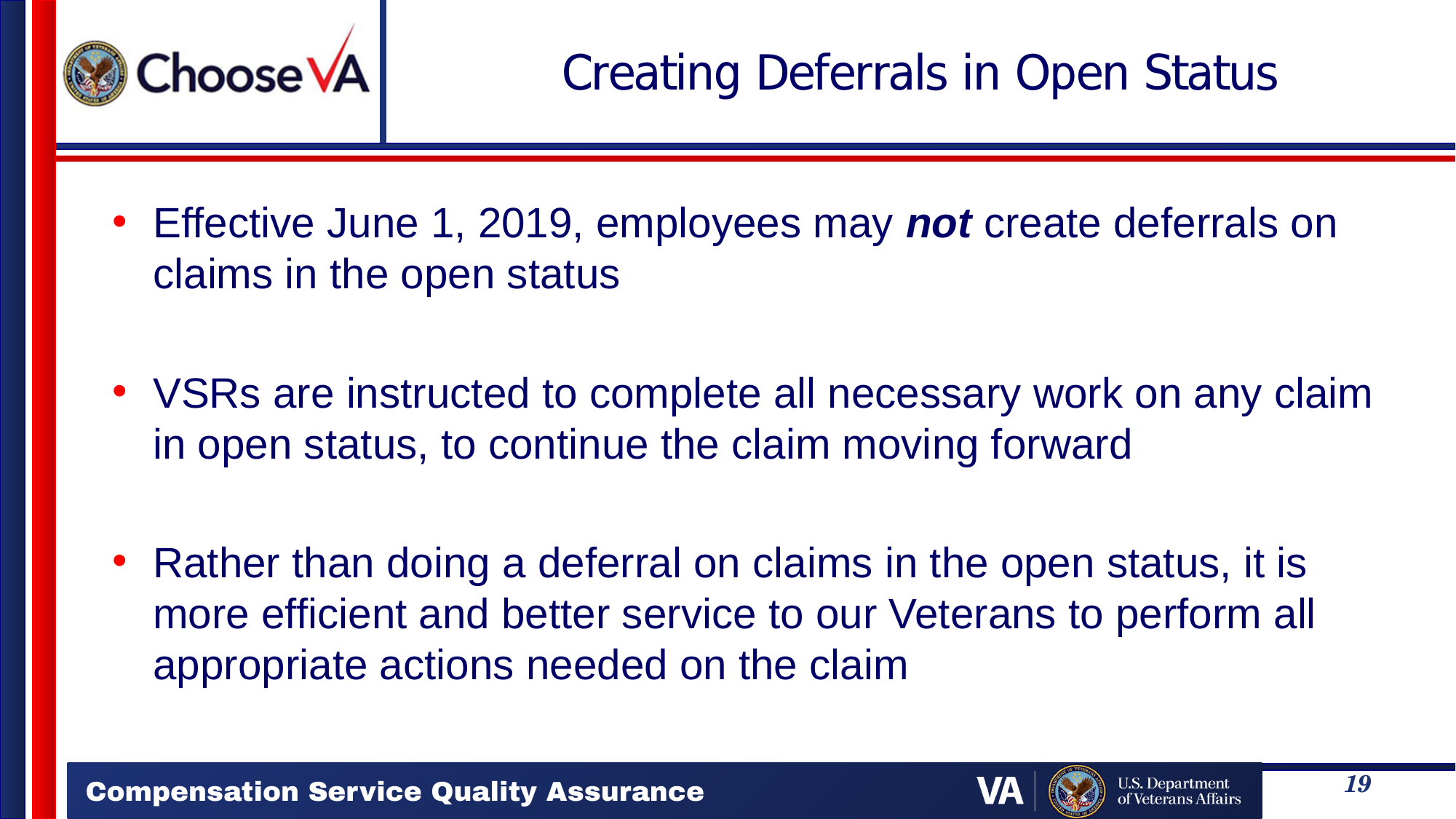

# Creating Deferrals in Open Status
Effective June 1, 2019, employees may not create deferrals on claims in the open status

VSRs are instructed to complete all necessary work on any claim in open status, to continue the claim moving forward

Rather than doing a deferral on claims in the open status, it is more efficient and better service to our Veterans to perform all appropriate actions needed on the claim

19